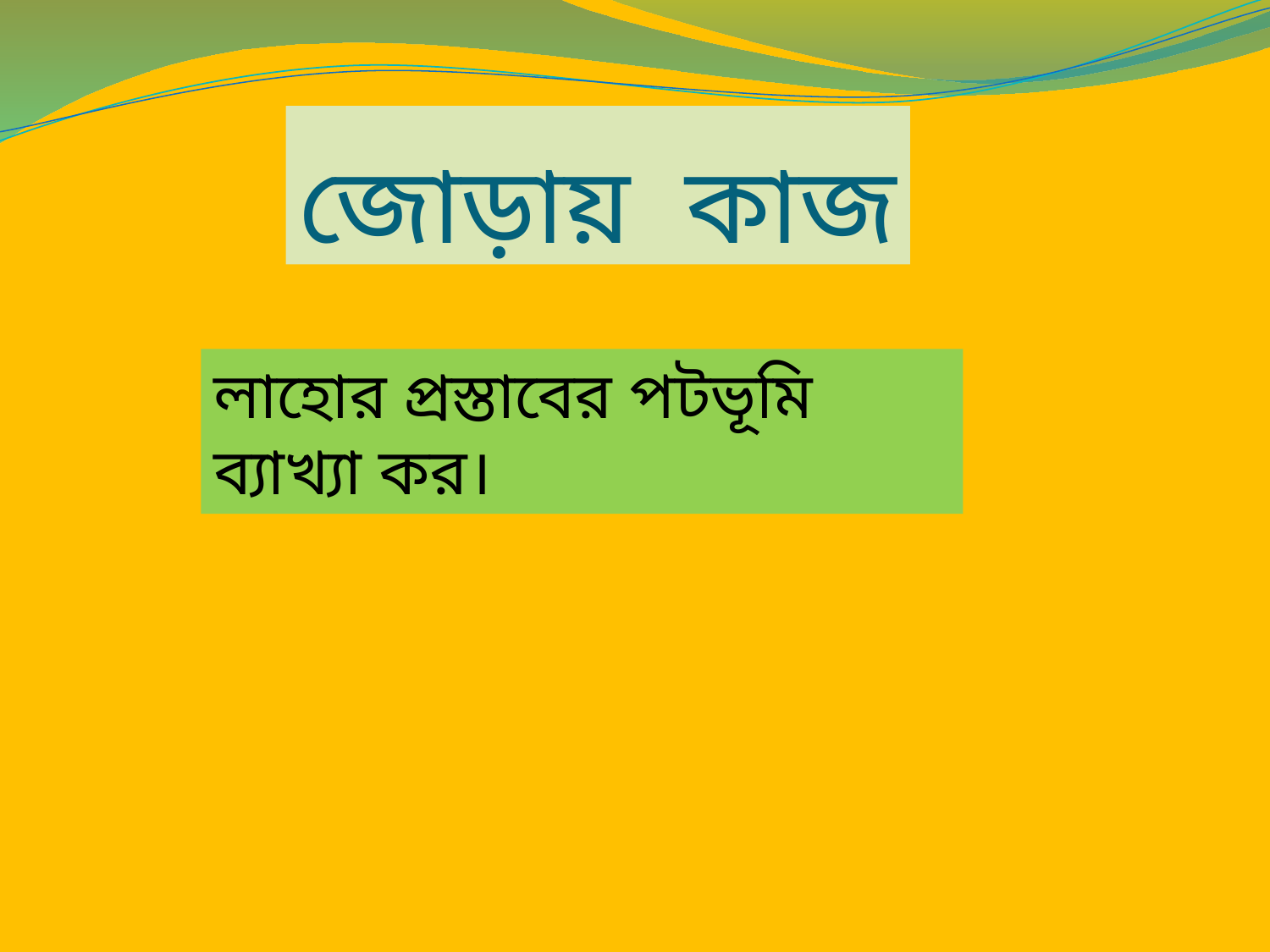

জোড়ায়  কাজ
লাহোর প্রস্তাবের পটভূমি ব্যাখ্যা কর।